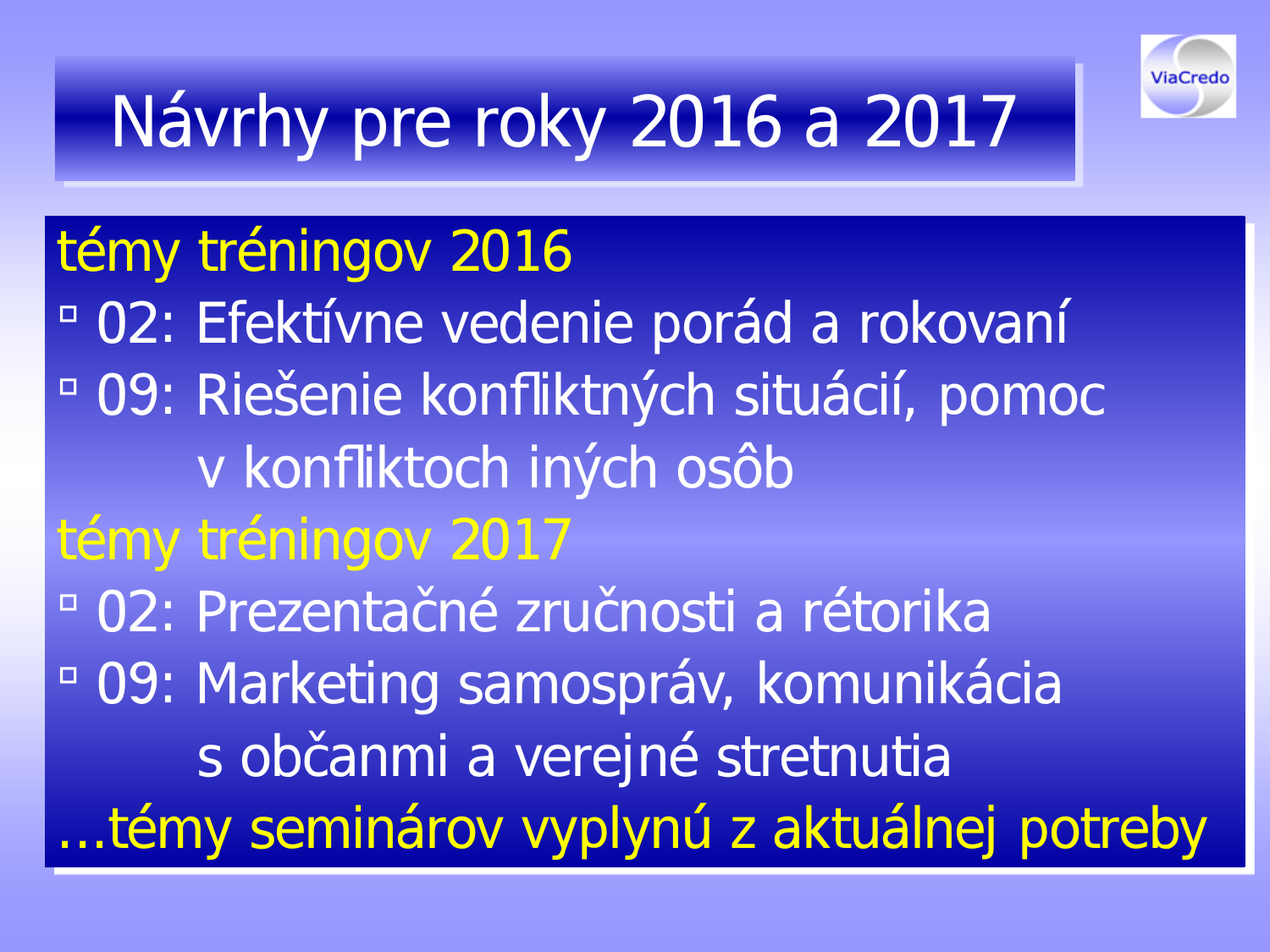

# Návrhy pre roky 2016 a 2017
témy tréningov 2016
 02: Efektívne vedenie porád a rokovaní
 09: Riešenie konfliktných situácií, pomoc
        v konfliktoch iných osôb
témy tréningov 2017
 02: Prezentačné zručnosti a rétorika
 09: Marketing samospráv, komunikácia
        s občanmi a verejné stretnutia
...témy seminárov vyplynú z aktuálnej potreby